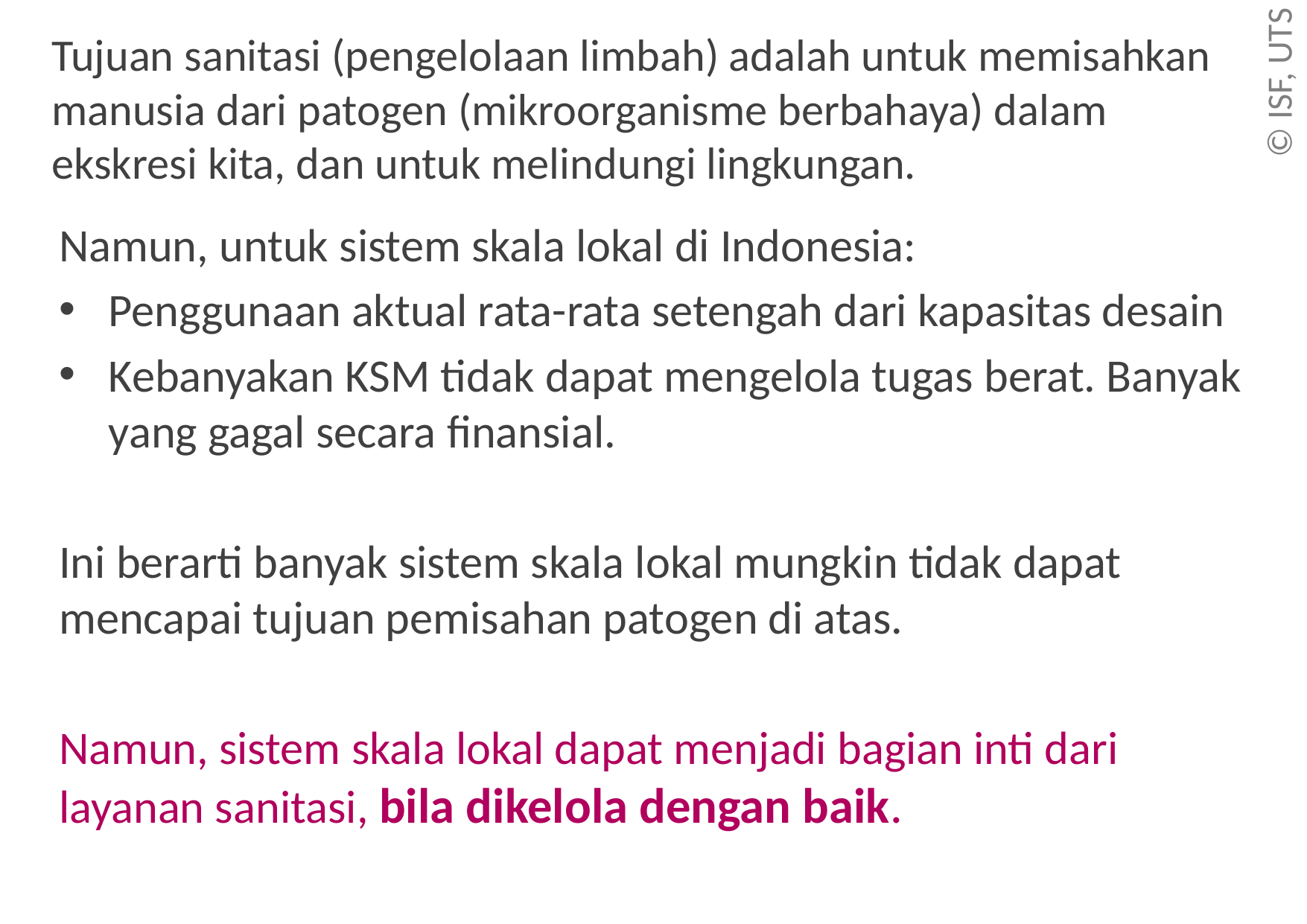

# Tujuan sanitasi (pengelolaan limbah) adalah untuk memisahkan manusia dari patogen (mikroorganisme berbahaya) dalam ekskresi kita, dan untuk melindungi lingkungan.
Namun, untuk sistem skala lokal di Indonesia:
Penggunaan aktual rata-rata setengah dari kapasitas desain
Kebanyakan KSM tidak dapat mengelola tugas berat. Banyak yang gagal secara finansial.

Ini berarti banyak sistem skala lokal mungkin tidak dapat mencapai tujuan pemisahan patogen di atas.

Namun, sistem skala lokal dapat menjadi bagian inti dari layanan sanitasi, bila dikelola dengan baik.